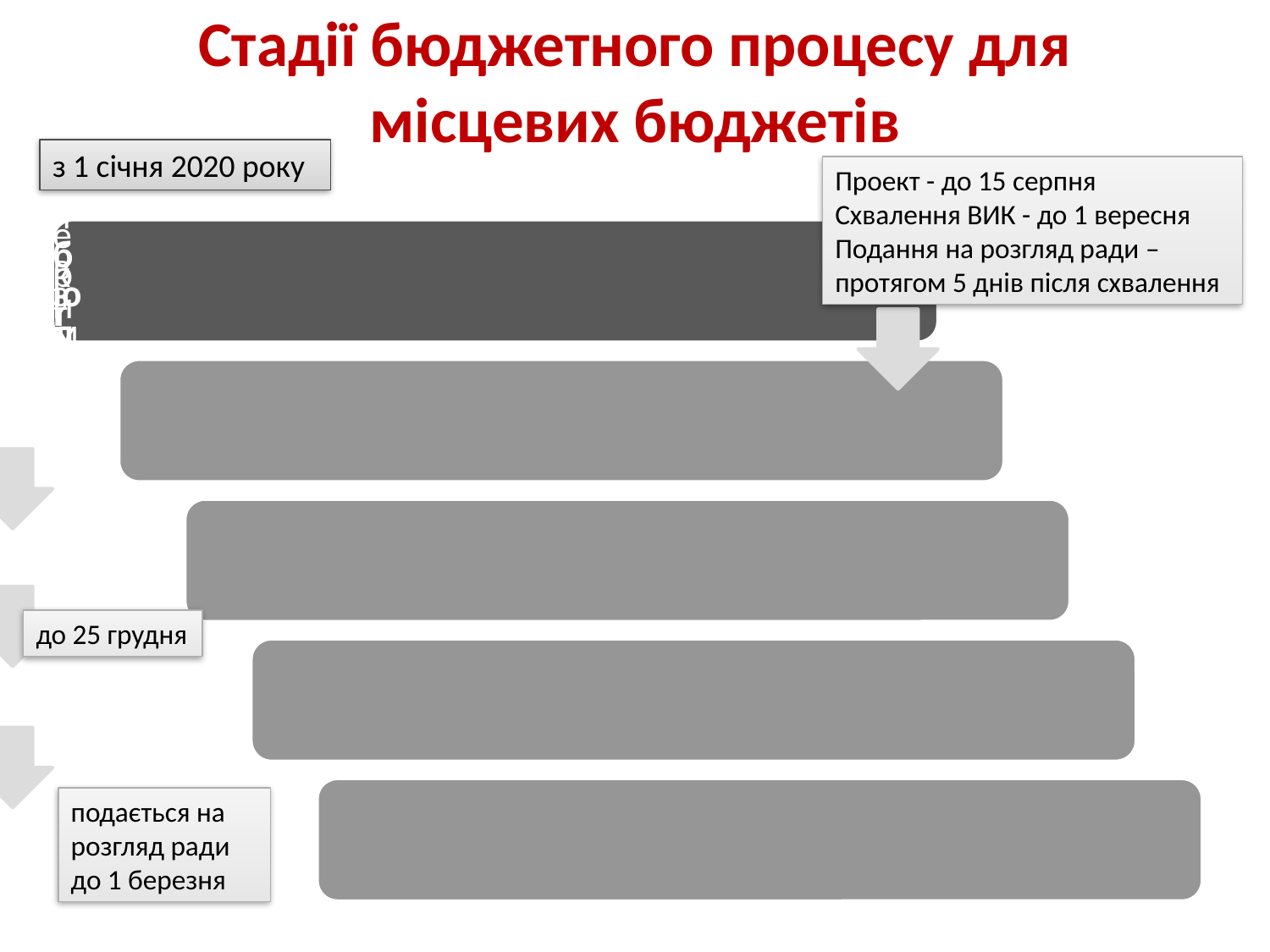

# Стадії бюджетного процесу для місцевих бюджетів
з 1 січня 2020 року
Проект - до 15 серпня
Схвалення ВИК - до 1 вересня
Подання на розгляд ради – протягом 5 днів після схвалення

до 25 грудня
подається на розгляд ради до 1 березня
9